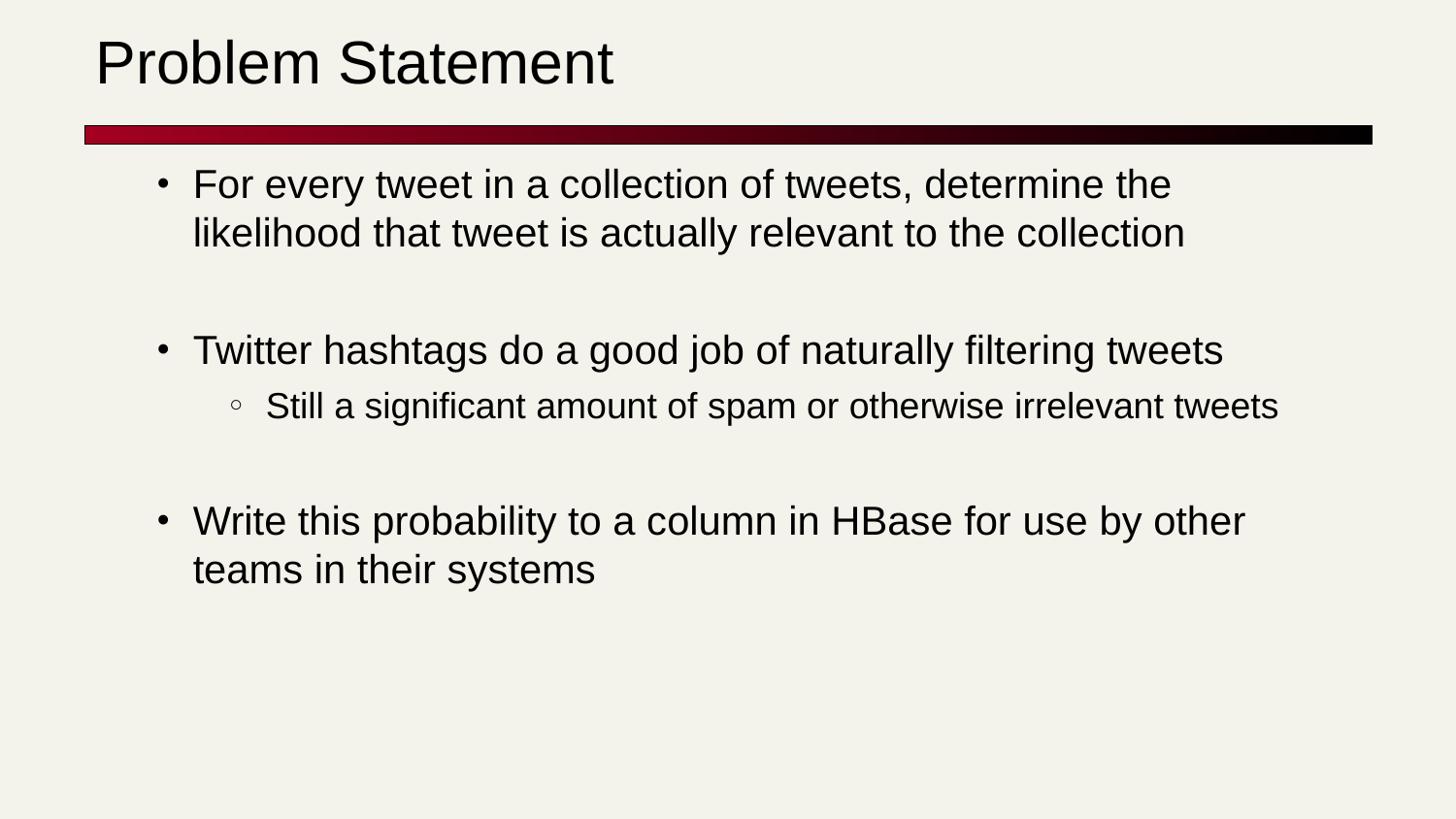

# Problem Statement
For every tweet in a collection of tweets, determine the likelihood that tweet is actually relevant to the collection

Twitter hashtags do a good job of naturally filtering tweets
Still a significant amount of spam or otherwise irrelevant tweets

Write this probability to a column in HBase for use by other teams in their systems